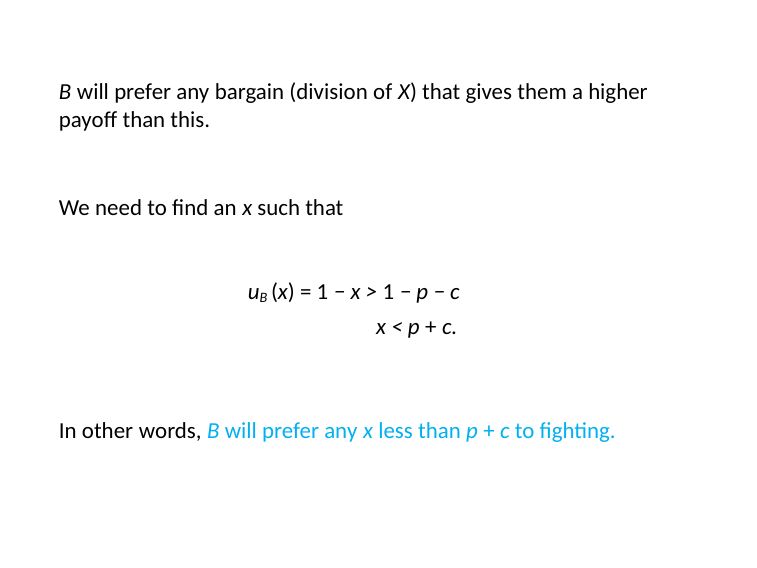

# B will prefer any bargain (division of X) that gives them a higher payoff than this.
We need to find an x such that

uB (x) = 1 − x > 1 − p − c
x < p + c.
In other words, B will prefer any x less than p + c to fighting.